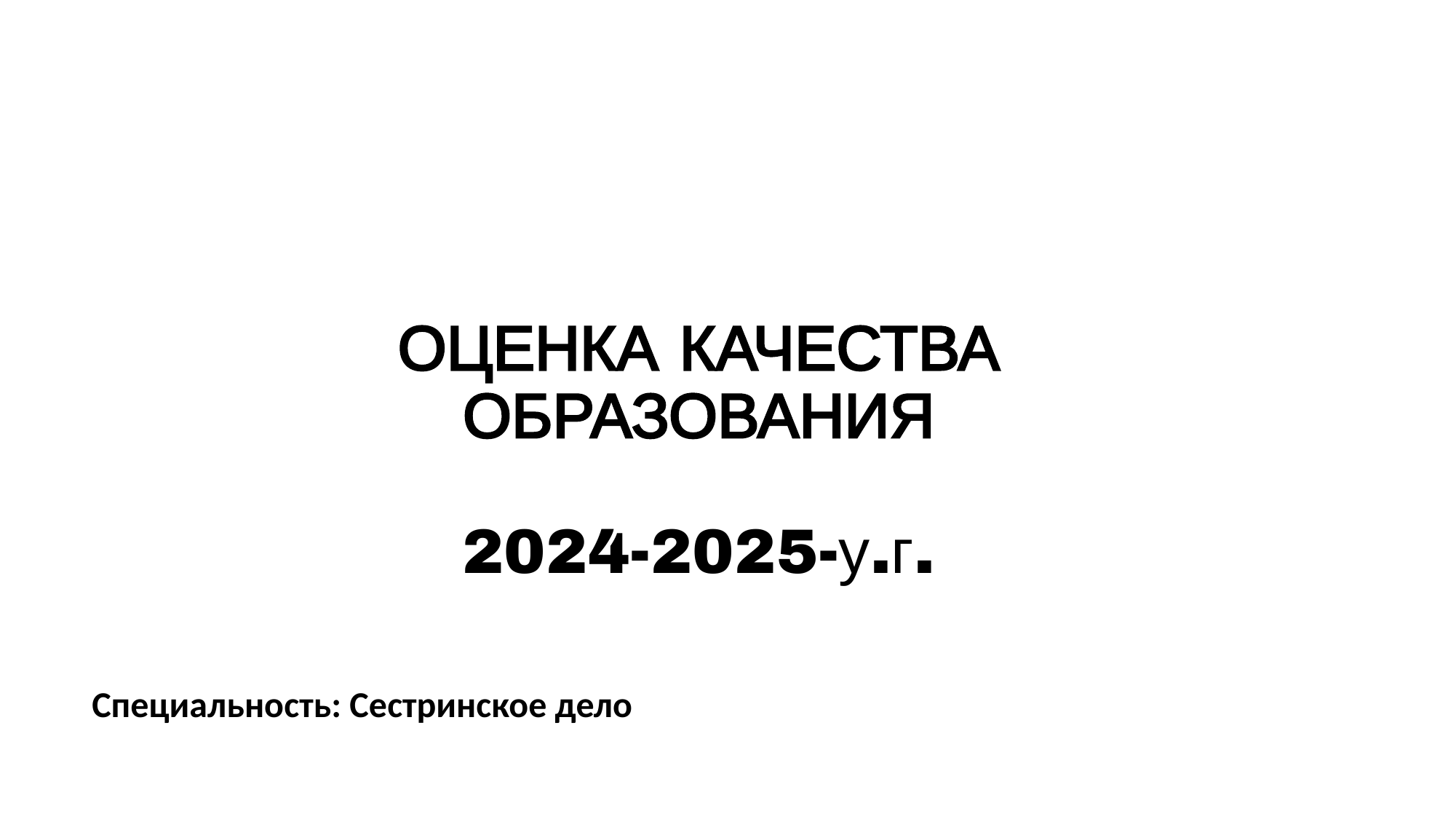

# ОЦЕНКА КАЧЕСТВА ОБРАЗОВАНИЯ 2024-2025-у.г.

Специальность: Сестринское дело